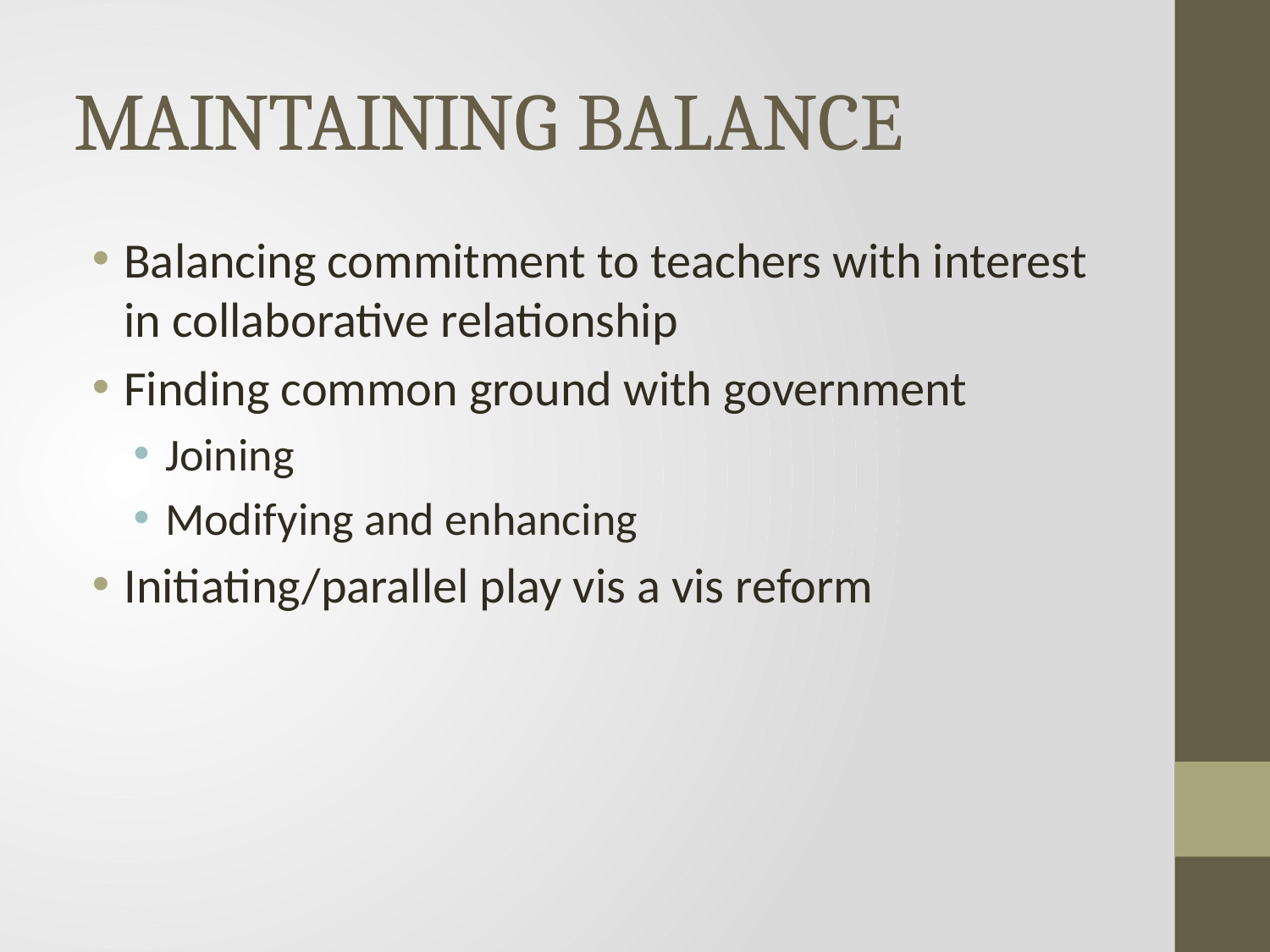

# MAINTAINING BALANCE
Balancing commitment to teachers with interest in collaborative relationship
Finding common ground with government
Joining
Modifying and enhancing
Initiating/parallel play vis a vis reform